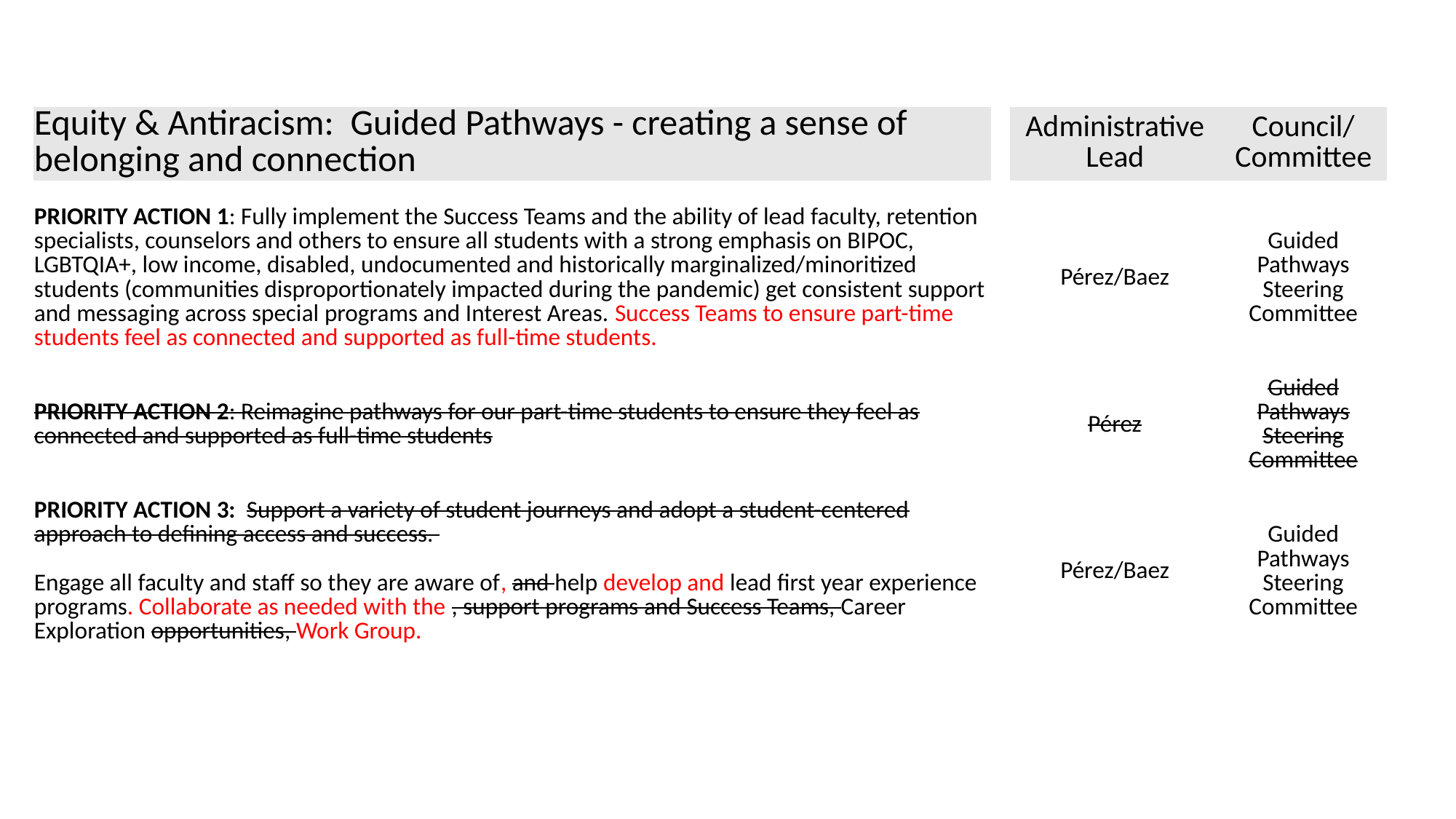

| Equity & Antiracism: Guided Pathways - creating a sense of belonging and connection |  | Administrative Lead | Council/ Committee |
| --- | --- | --- | --- |
|  |  |  |  |
| PRIORITY ACTION 1: Fully implement the Success Teams and the ability of lead faculty, retention specialists, counselors and others to ensure all students with a strong emphasis on BIPOC, LGBTQIA+, low income, disabled, undocumented and historically marginalized/minoritized students (communities disproportionately impacted during the pandemic) get consistent support and messaging across special programs and Interest Areas. Success Teams to ensure part-time students feel as connected and supported as full-time students. |  | Pérez/Baez | Guided Pathways Steering Committee |
|  |  |  |  |
| PRIORITY ACTION 2: Reimagine pathways for our part-time students to ensure they feel as connected and supported as full-time students |  | Pérez | Guided Pathways Steering Committee |
|  |  |  |  |
| PRIORITY ACTION 3: Support a variety of student journeys and adopt a student-centered approach to defining access and success. Engage all faculty and staff so they are aware of, and help develop and lead first year experience programs. Collaborate as needed with the , support programs and Success Teams, Career Exploration opportunities, Work Group. |  | Pérez/Baez | Guided Pathways Steering Committee |